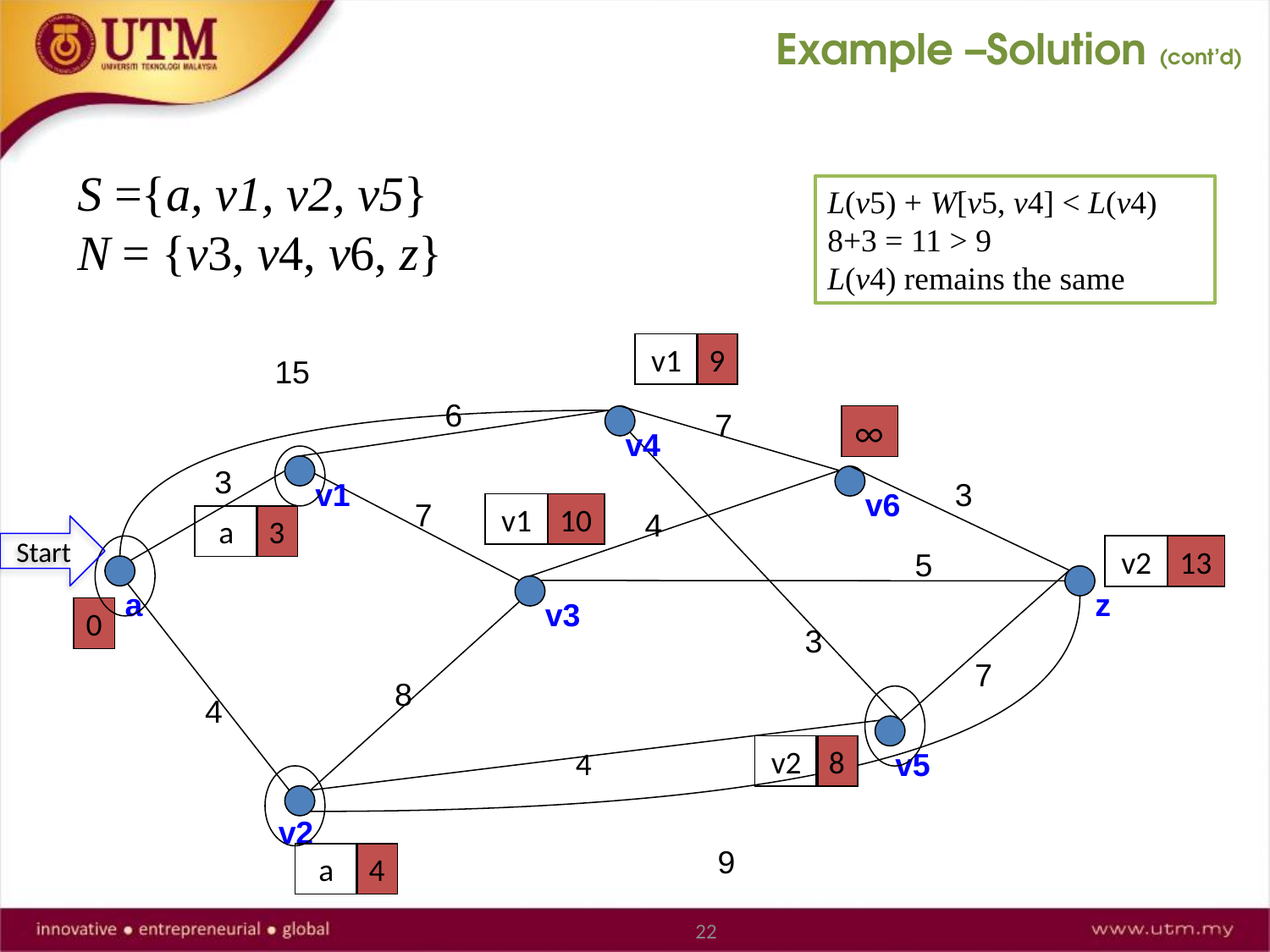

Example –Solution (cont’d)
S ={a, v1, v2, v5}
N = {v3, v4, v6, z}
L(v5) + W[v5, v4] < L(v4)
8+3 = 11 > 9
L(v4) remains the same
v1
9
15
6
7

∞
v4

3

v1
3
v6
7
v1
10
4
a
3
Start

v2
13
5

a
z
v3
0
3
7
8
4

v2
8
4
v5

v2
9
a
4
22